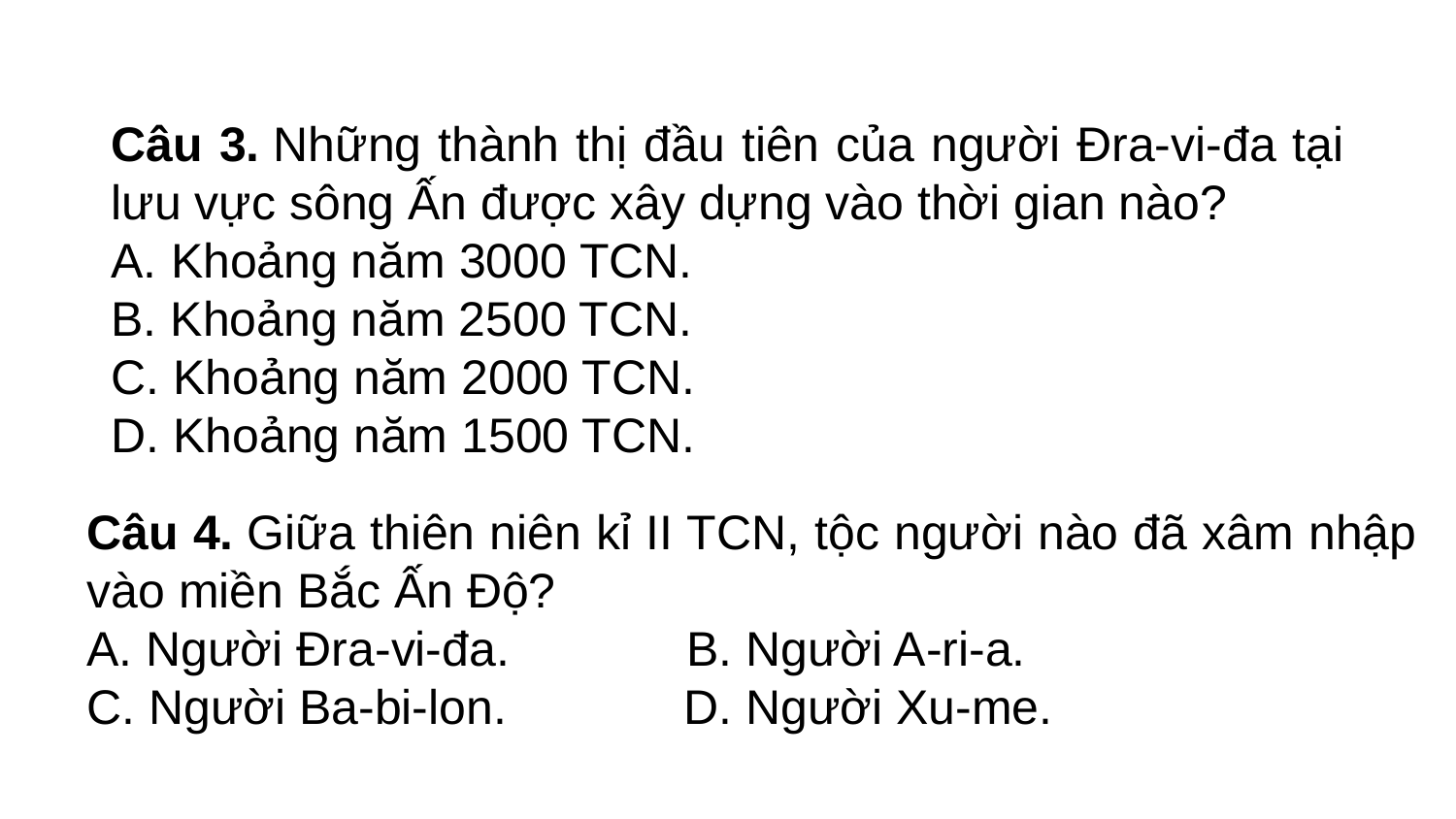

Câu 3. Những thành thị đầu tiên của người Đra-vi-đa tại lưu vực sông Ấn được xây dựng vào thời gian nào?
A. Khoảng năm 3000 TCN.
B. Khoảng năm 2500 TCN.
C. Khoảng năm 2000 TCN.
D. Khoảng năm 1500 TCN.
Câu 4. Giữa thiên niên kỉ II TCN, tộc người nào đã xâm nhập vào miền Bắc Ấn Độ?
A. Người Đra-vi-đa.             B. Người A-ri-a.
C. Người Ba-bi-lon.             D. Người Xu-me.